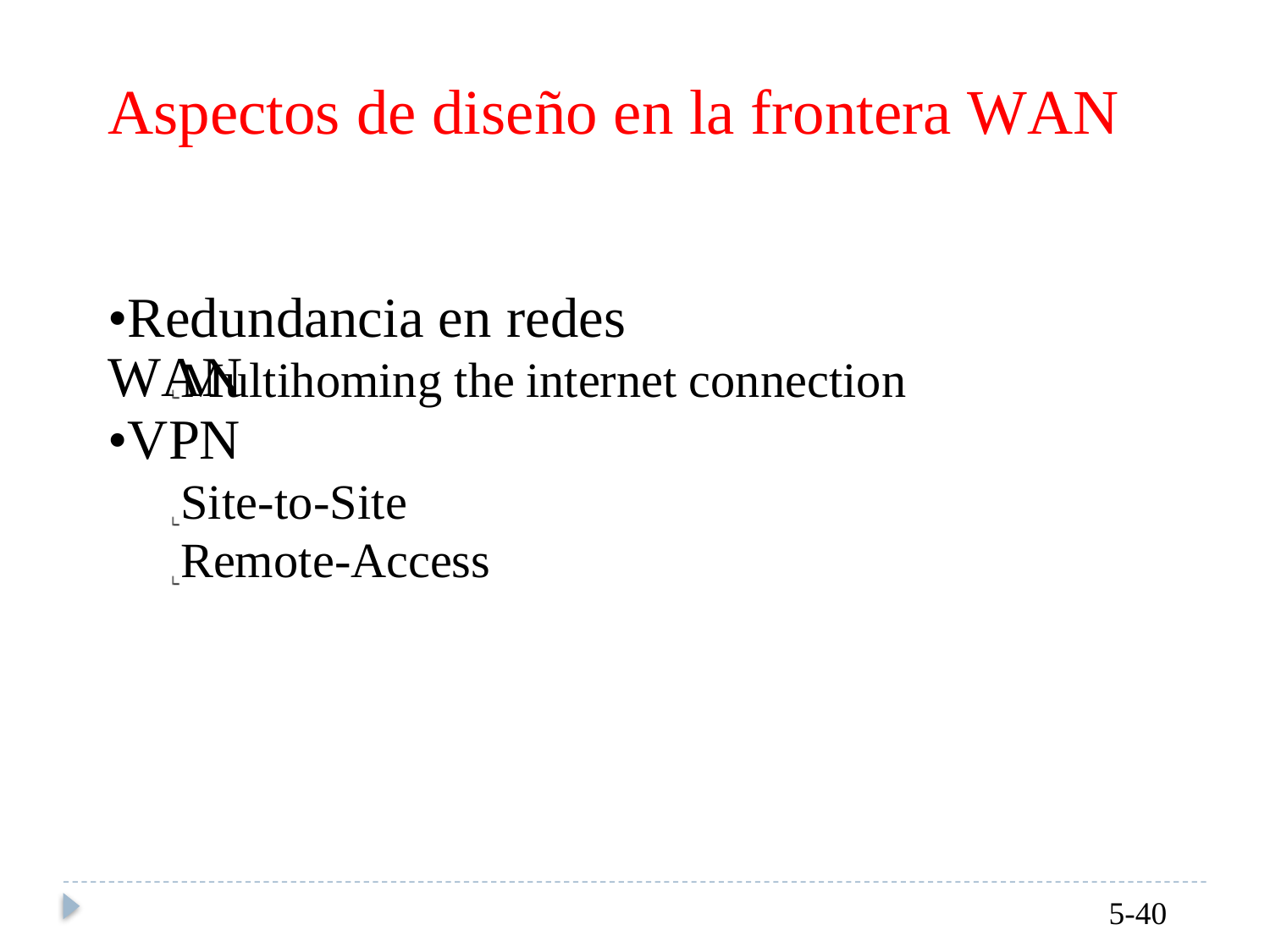

Aspectos de diseño en la frontera
WAN
•Redundancia en redes WAN
Multihoming the
•VPN
Site-to-Site
Remote-Access
internet
connection

5-40